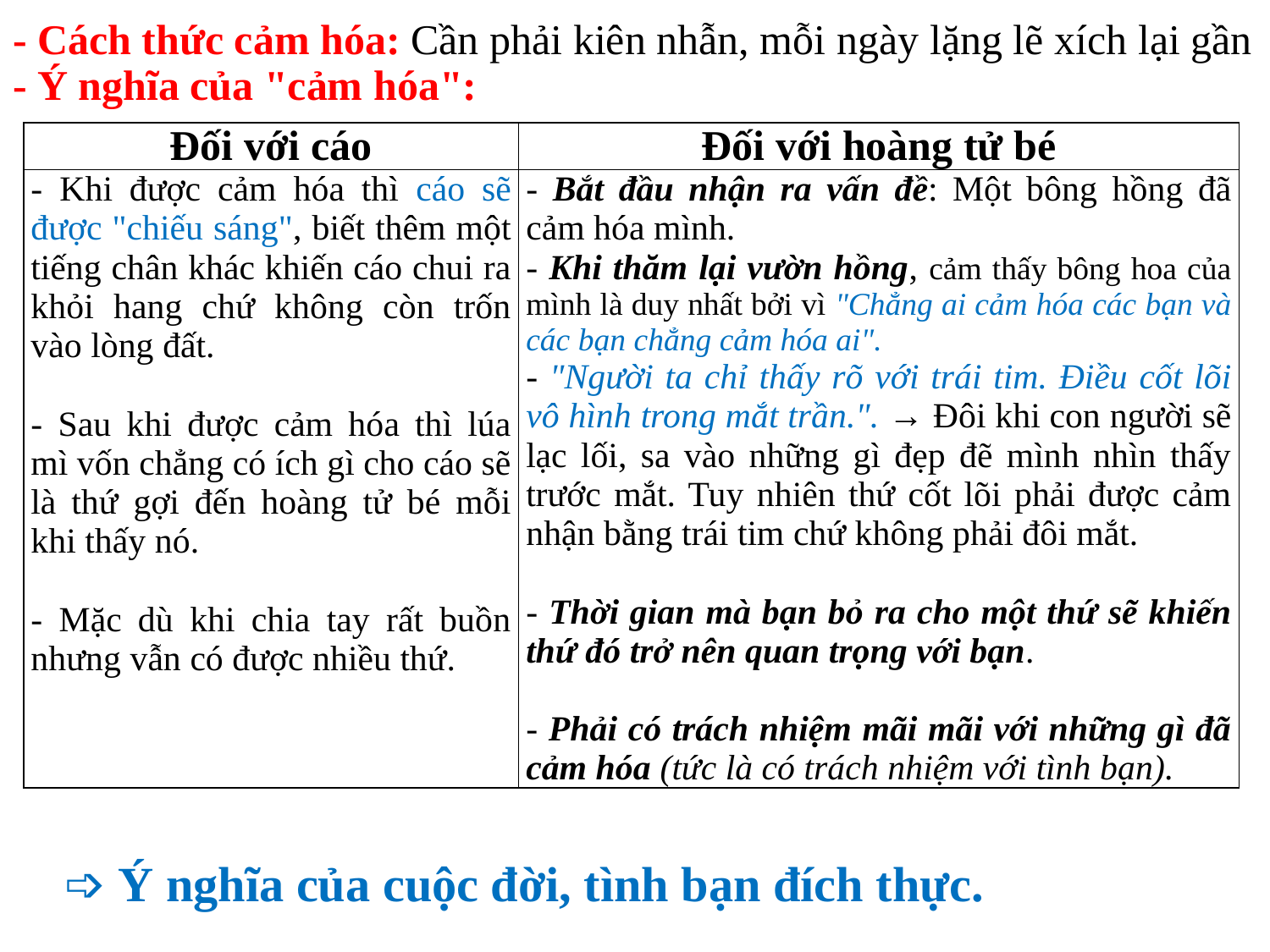

# - Cách thức cảm hóa: Cần phải kiên nhẫn, mỗi ngày lặng lẽ xích lại gần - Ý nghĩa của "cảm hóa":
| Đối với cáo | Đối với hoàng tử bé |
| --- | --- |
| - Khi được cảm hóa thì cáo sẽ được "chiếu sáng", biết thêm một tiếng chân khác khiến cáo chui ra khỏi hang chứ không còn trốn vào lòng đất. - Sau khi được cảm hóa thì lúa mì vốn chẳng có ích gì cho cáo sẽ là thứ gợi đến hoàng tử bé mỗi khi thấy nó. - Mặc dù khi chia tay rất buồn nhưng vẫn có được nhiều thứ. | - Bắt đầu nhận ra vấn đề: Một bông hồng đã cảm hóa mình. - Khi thăm lại vườn hồng, cảm thấy bông hoa của mình là duy nhất bởi vì "Chẳng ai cảm hóa các bạn và các bạn chẳng cảm hóa ai". - "Người ta chỉ thấy rõ với trái tim. Điều cốt lõi vô hình trong mắt trần.". → Đôi khi con người sẽ lạc lối, sa vào những gì đẹp đẽ mình nhìn thấy trước mắt. Tuy nhiên thứ cốt lõi phải được cảm nhận bằng trái tim chứ không phải đôi mắt. - Thời gian mà bạn bỏ ra cho một thứ sẽ khiến thứ đó trở nên quan trọng với bạn. - Phải có trách nhiệm mãi mãi với những gì đã cảm hóa (tức là có trách nhiệm với tình bạn). |
➩ Ý nghĩa của cuộc đời, tình bạn đích thực.